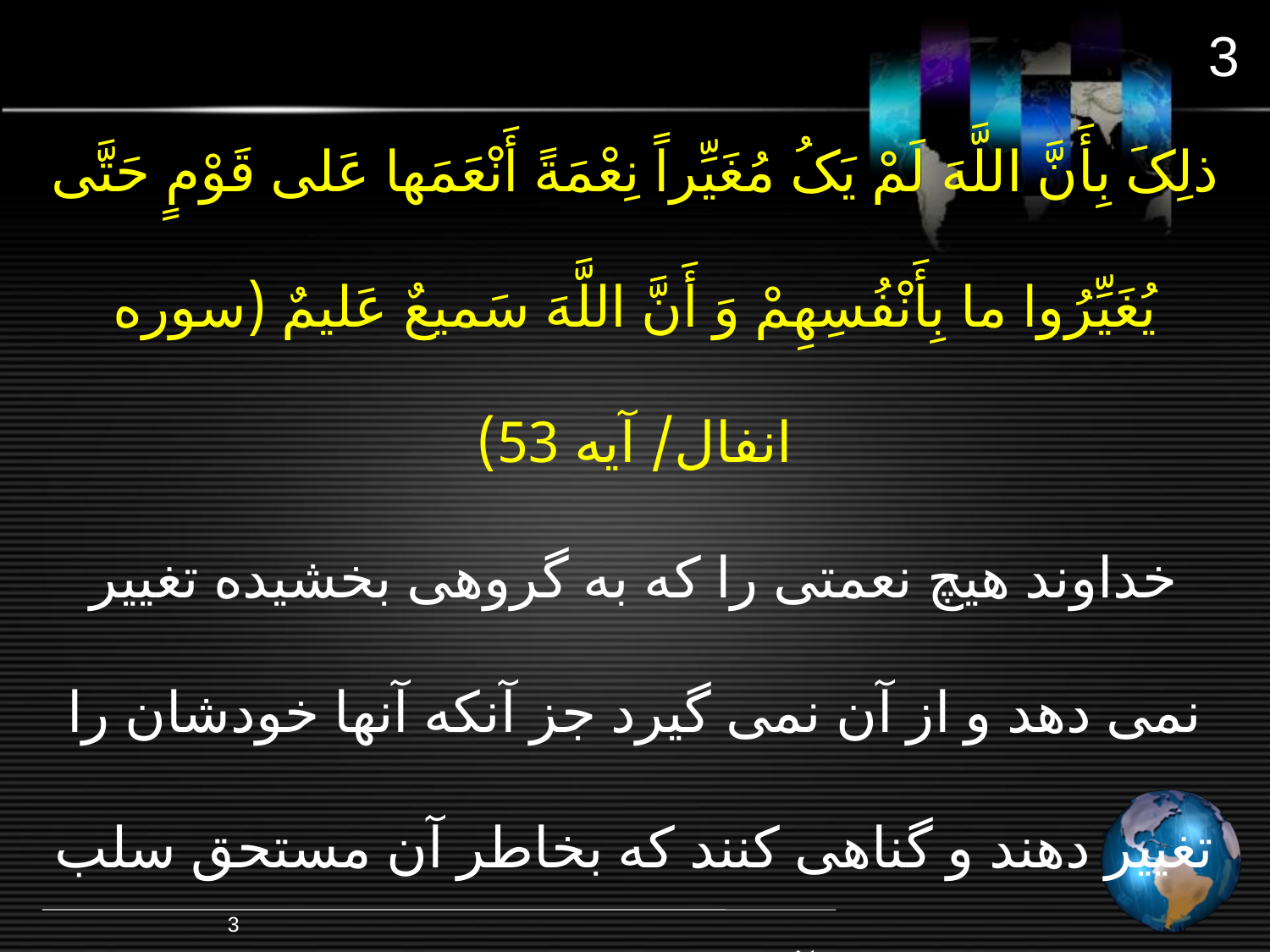

3
# ذلِکَ بِأَنَّ اللَّهَ لَمْ یَکُ مُغَیِّراً نِعْمَةً أَنْعَمَها عَلی‏ قَوْمٍ حَتَّی یُغَیِّرُوا ما بِأَنْفُسِهِمْ وَ أَنَّ اللَّهَ سَمیعٌ عَلیمٌ (سوره انفال/ آیه 53) خداوند هیچ نعمتی را که به گروهی بخشیده تغییر نمی دهد و از آن نمی گیرد جز آنکه آنها خودشان را تغییر دهند و گناهی کنند که بخاطر آن مستحق سلب آن نعمت شوند.
3